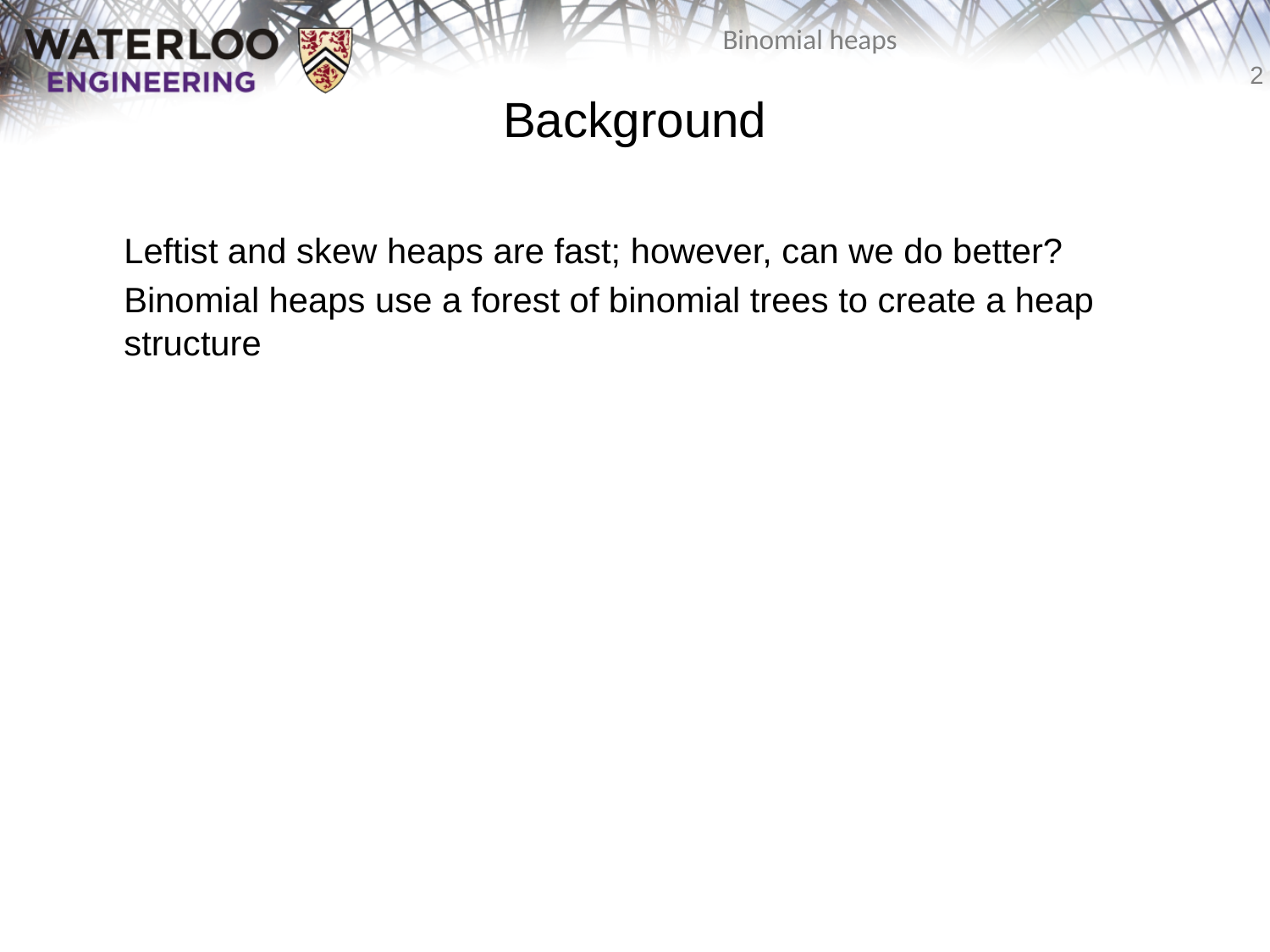

# Background
	Leftist and skew heaps are fast; however, can we do better?
	Binomial heaps use a forest of binomial trees to create a heap structure